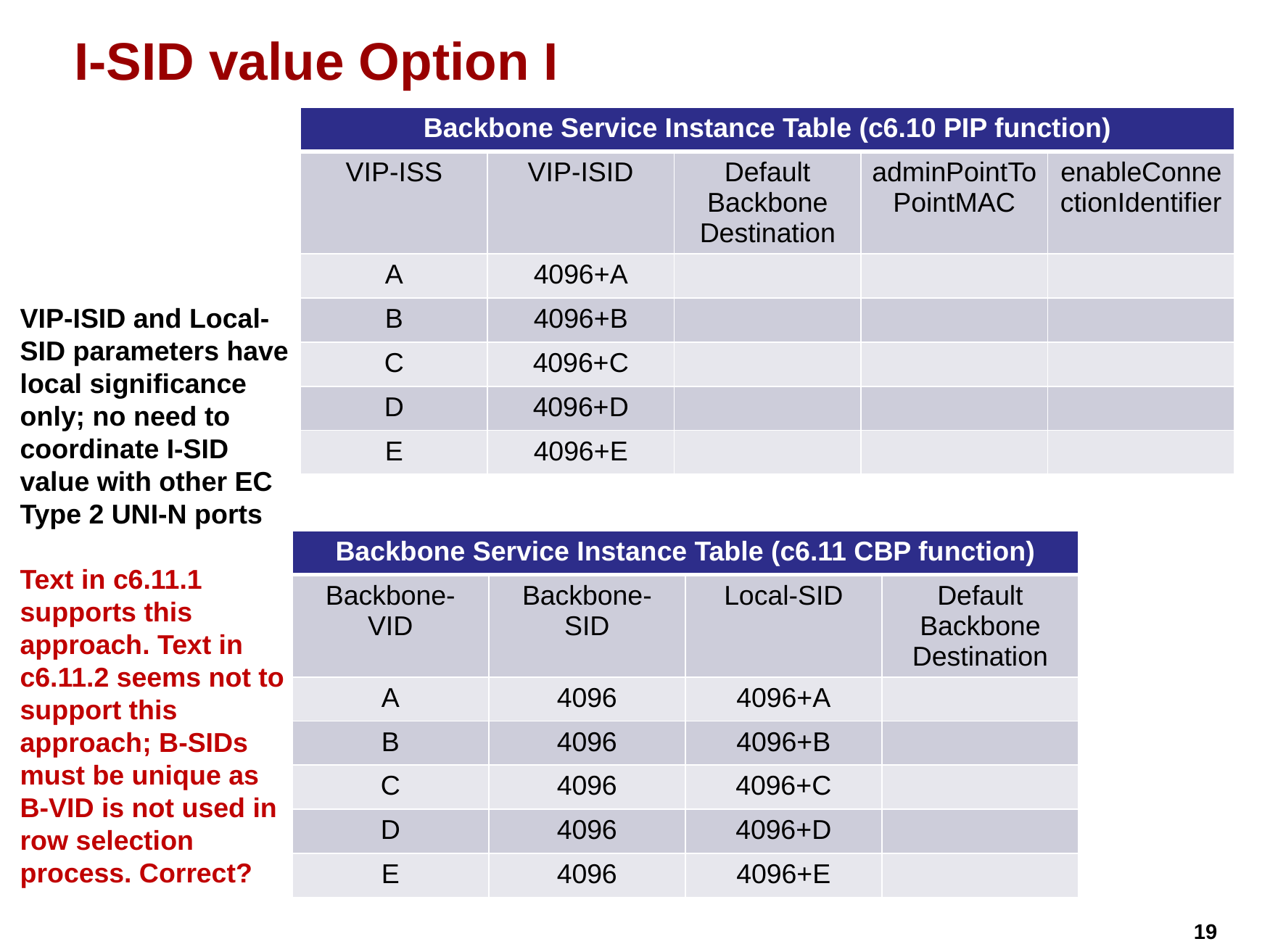

# I-SID value Option I
| Backbone Service Instance Table (c6.10 PIP function) |  |  |  |  |
| --- | --- | --- | --- | --- |
| VIP-ISS | VIP-ISID | Default Backbone Destination | adminPointToPointMAC | enableConnectionIdentifier |
| A | 4096+A |  |  |  |
| B | 4096+B |  |  |  |
| C | 4096+C |  |  |  |
| D | 4096+D |  |  |  |
| E | 4096+E |  |  |  |
VIP-ISID and Local-SID parameters have local significance only; no need to coordinate I-SID value with other EC Type 2 UNI-N ports

Text in c6.11.1 supports this approach. Text in c6.11.2 seems not to support this approach; B-SIDs must be unique as B-VID is not used in row selection process. Correct?
| Backbone Service Instance Table (c6.11 CBP function) |  |  |  |
| --- | --- | --- | --- |
| Backbone-VID | Backbone-SID | Local-SID | Default Backbone Destination |
| A | 4096 | 4096+A |  |
| B | 4096 | 4096+B |  |
| C | 4096 | 4096+C |  |
| D | 4096 | 4096+D |  |
| E | 4096 | 4096+E |  |